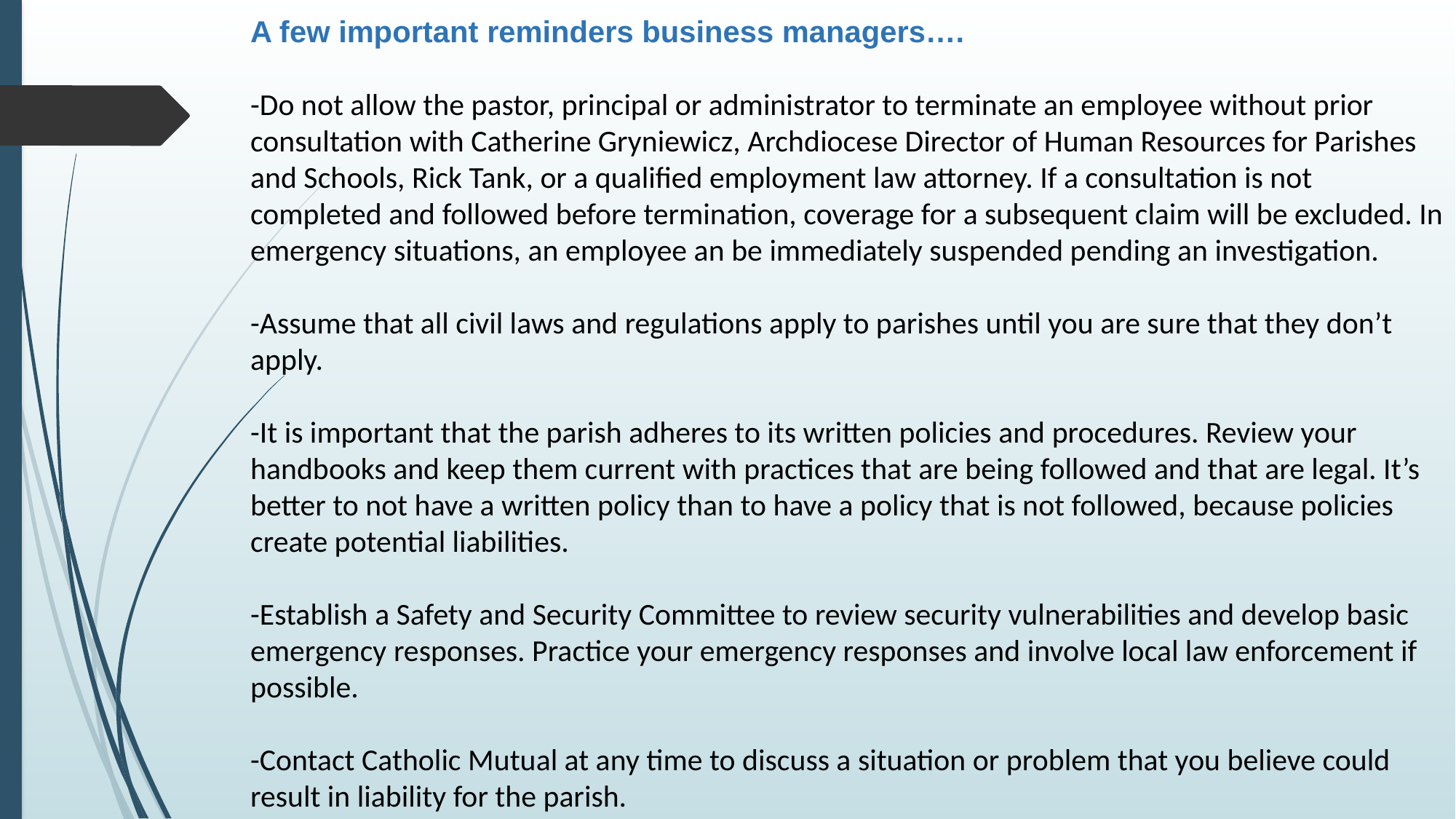

A few important reminders business managers….

-Do not allow the pastor, principal or administrator to terminate an employee without prior consultation with Catherine Gryniewicz, Archdiocese Director of Human Resources for Parishes and Schools, Rick Tank, or a qualified employment law attorney. If a consultation is not completed and followed before termination, coverage for a subsequent claim will be excluded. In emergency situations, an employee an be immediately suspended pending an investigation.

-Assume that all civil laws and regulations apply to parishes until you are sure that they don’t apply.

-It is important that the parish adheres to its written policies and procedures. Review your handbooks and keep them current with practices that are being followed and that are legal. It’s better to not have a written policy than to have a policy that is not followed, because policies create potential liabilities.

-Establish a Safety and Security Committee to review security vulnerabilities and develop basic emergency responses. Practice your emergency responses and involve local law enforcement if possible.

-Contact Catholic Mutual at any time to discuss a situation or problem that you believe could result in liability for the parish.